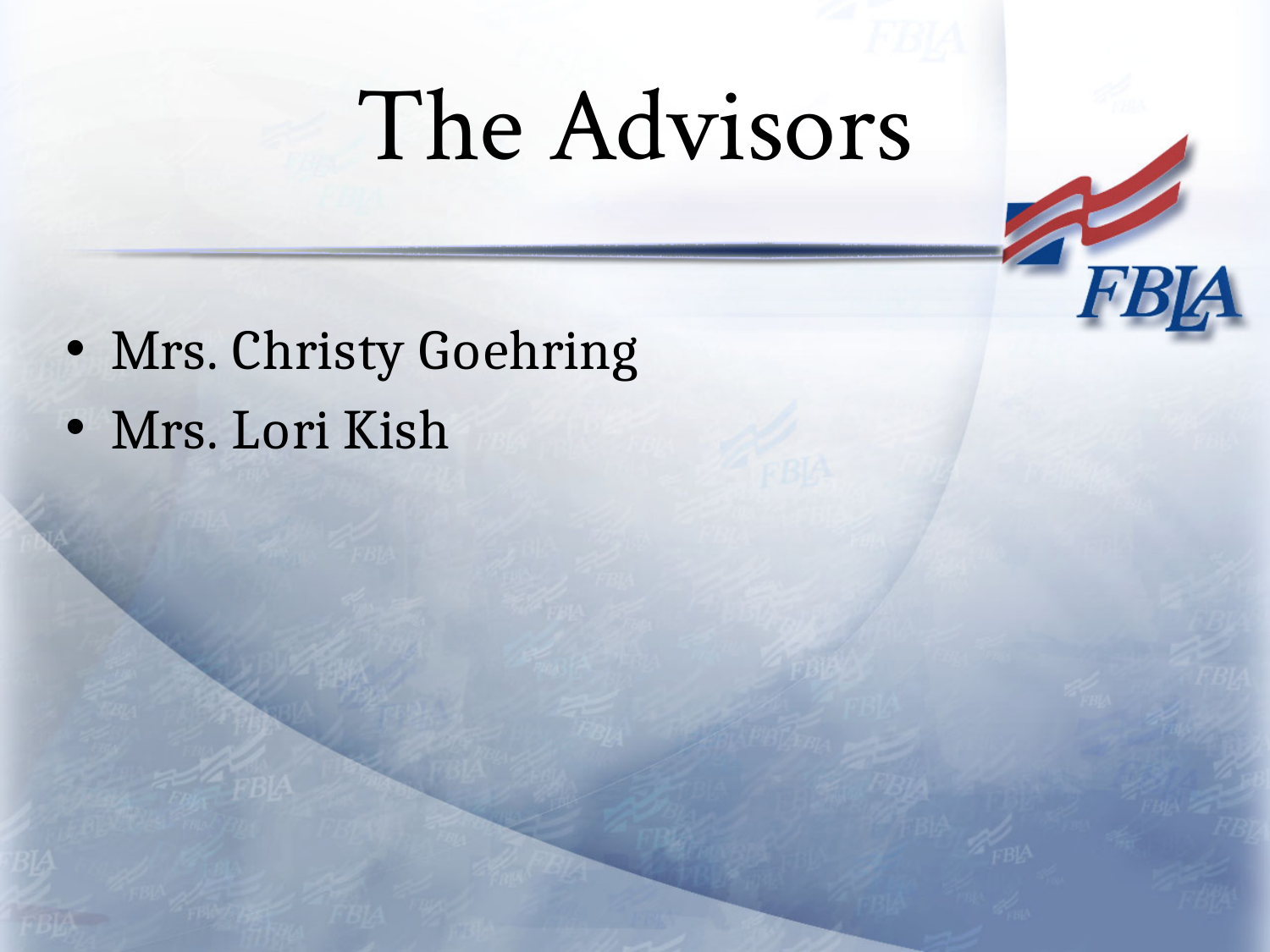

# The Advisors
Mrs. Christy Goehring
Mrs. Lori Kish